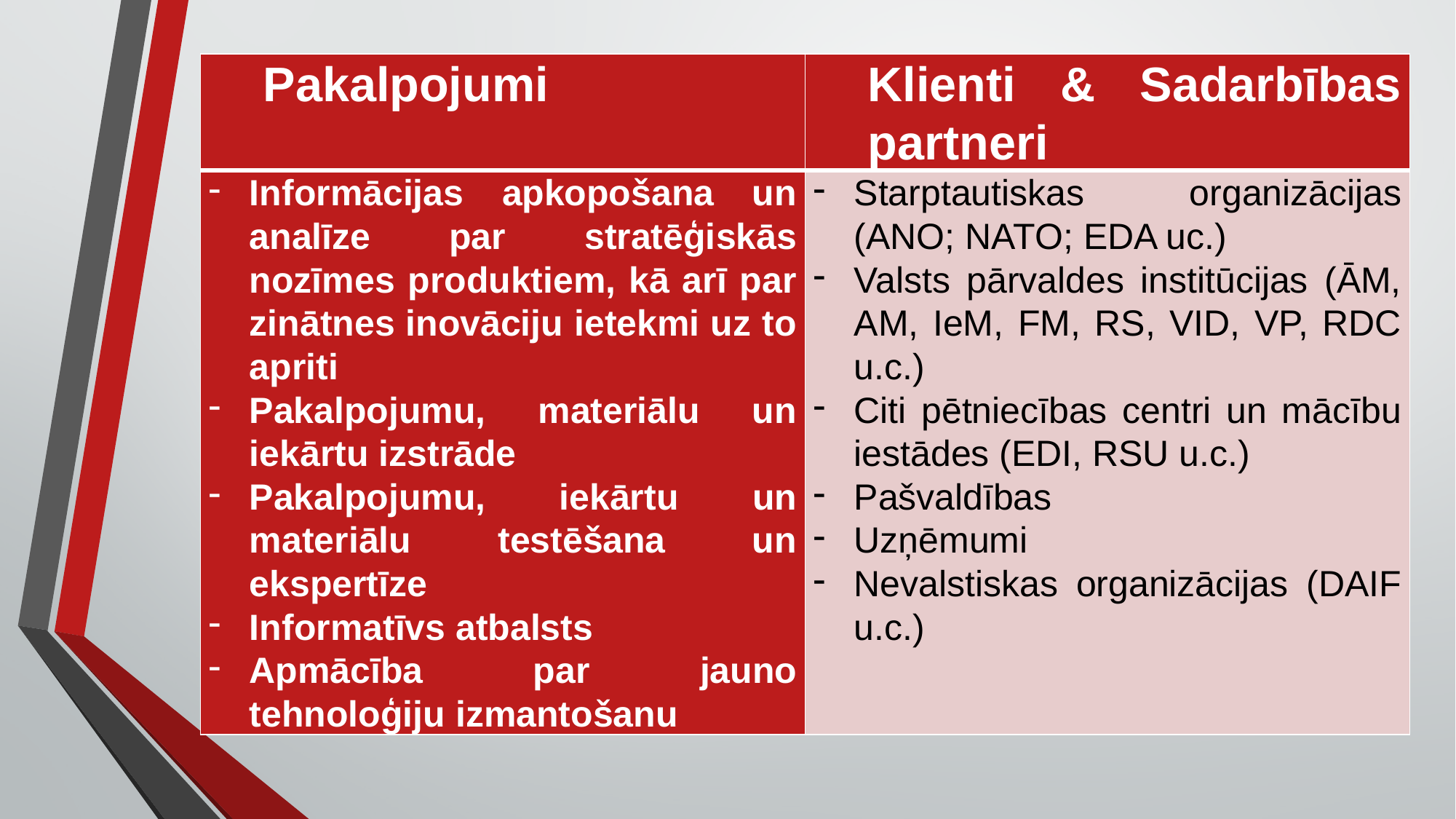

| Pakalpojumi | Klienti & Sadarbības partneri |
| --- | --- |
| Informācijas apkopošana un analīze par stratēģiskās nozīmes produktiem, kā arī par zinātnes inovāciju ietekmi uz to apriti Pakalpojumu, materiālu un iekārtu izstrāde Pakalpojumu, iekārtu un materiālu testēšana un ekspertīze Informatīvs atbalsts Apmācība par jauno tehnoloģiju izmantošanu | Starptautiskas organizācijas (ANO; NATO; EDA uc.) Valsts pārvaldes institūcijas (ĀM, AM, IeM, FM, RS, VID, VP, RDC u.c.) Citi pētniecības centri un mācību iestādes (EDI, RSU u.c.) Pašvaldības Uzņēmumi Nevalstiskas organizācijas (DAIF u.c.) |